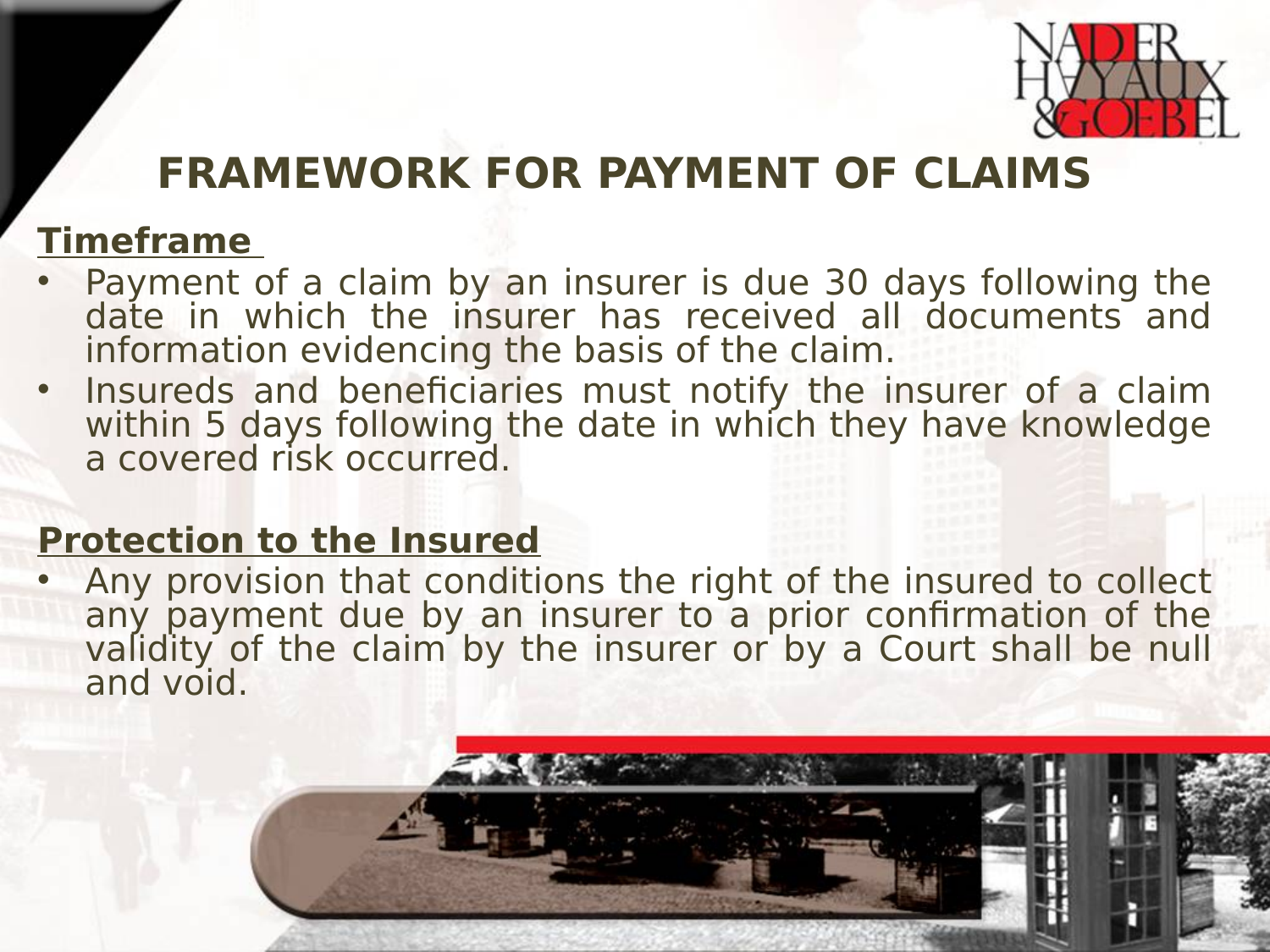

# FRAMEWORK FOR PAYMENT OF CLAIMS

Timeframe
Payment of a claim by an insurer is due 30 days following the date in which the insurer has received all documents and information evidencing the basis of the claim.
Insureds and beneficiaries must notify the insurer of a claim within 5 days following the date in which they have knowledge a covered risk occurred.

Protection to the Insured
Any provision that conditions the right of the insured to collect any payment due by an insurer to a prior confirmation of the validity of the claim by the insurer or by a Court shall be null and void.